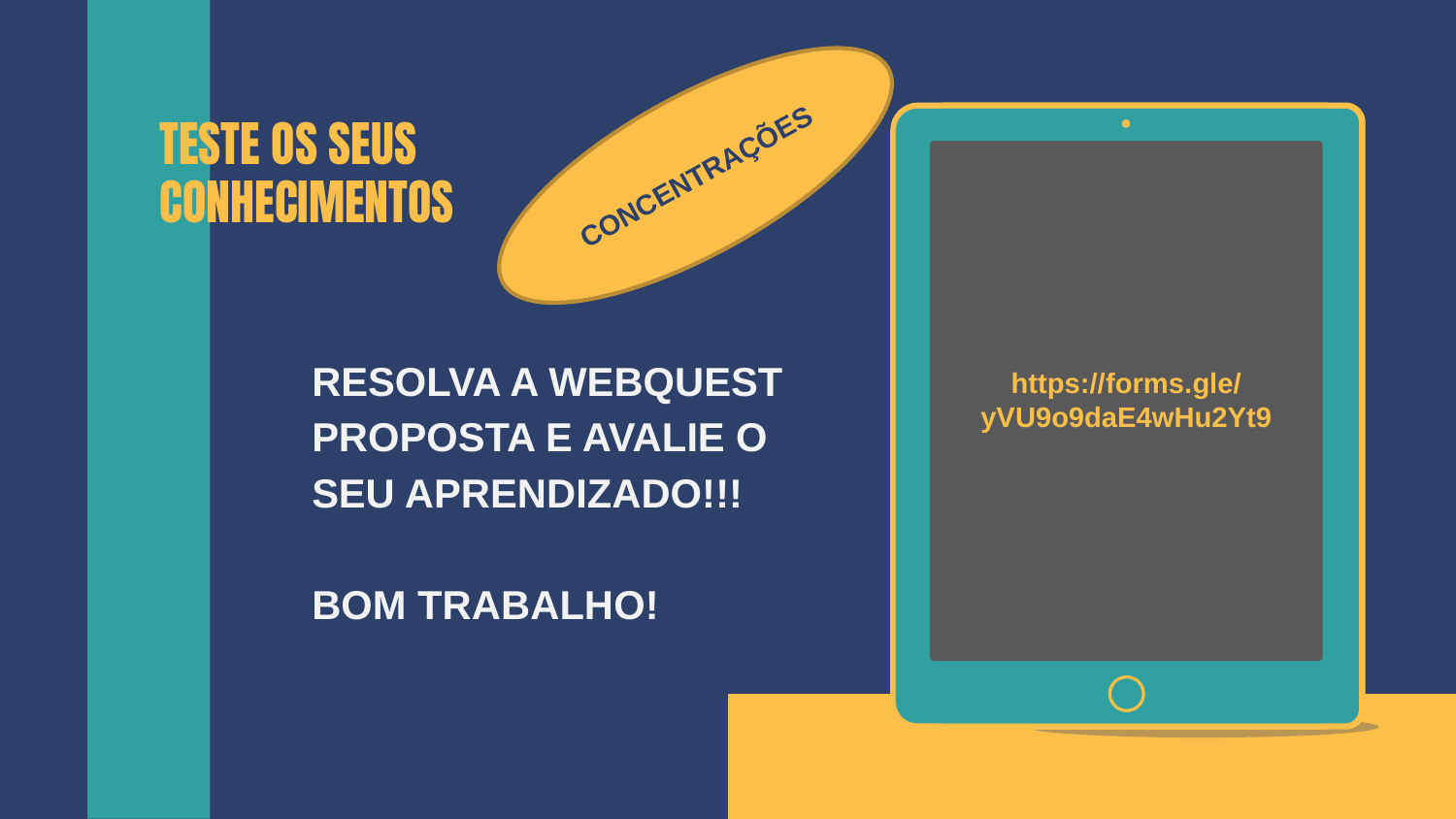

CONCENTRAÇÕES

# TESTE OS SEUS CONHECIMENTOS
RESOLVA A WEBQUEST PROPOSTA E AVALIE O SEU APRENDIZADO!!!

BOM TRABALHO!

https://forms.gle/yVU9o9daE4wHu2Yt9